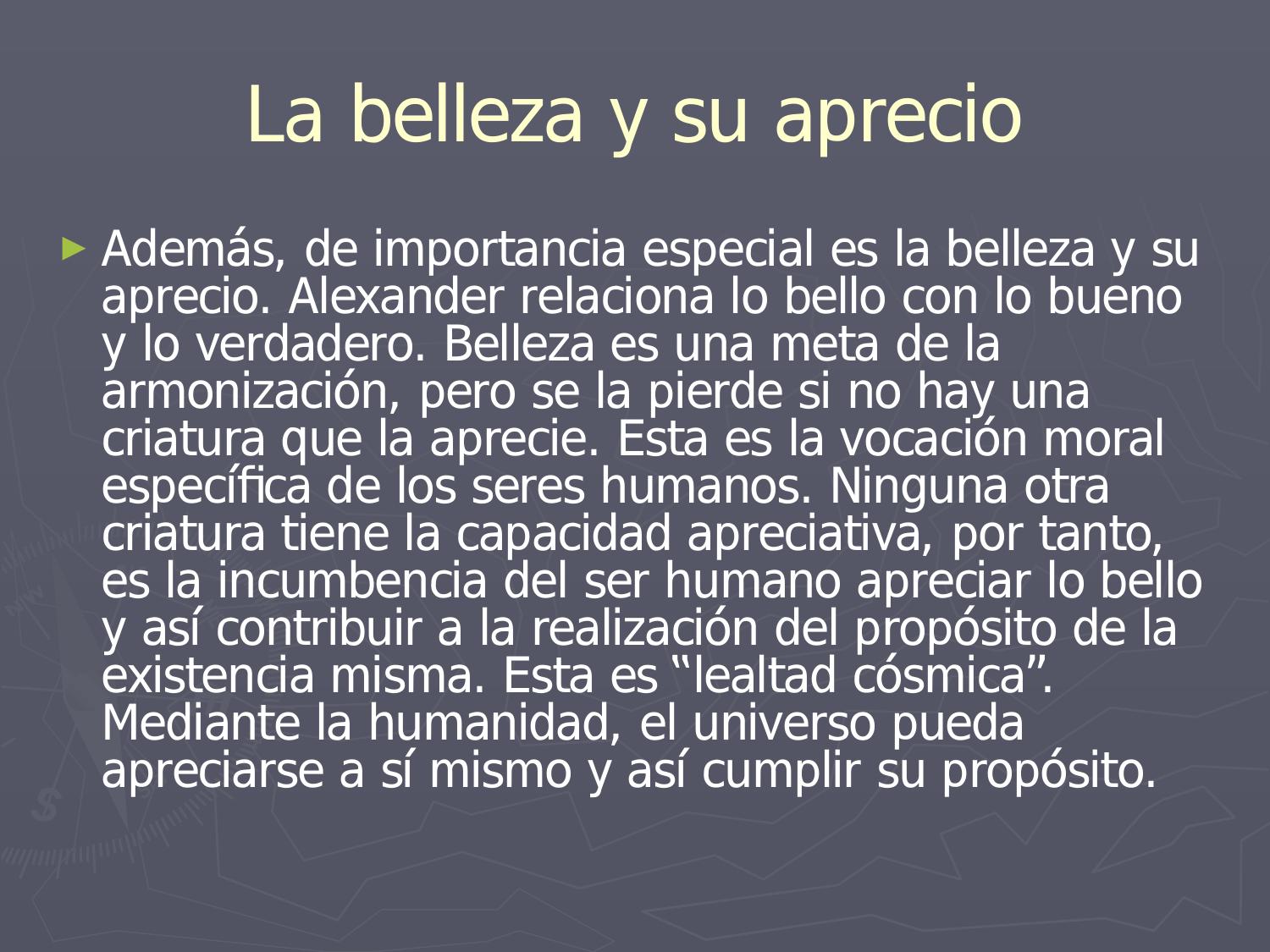

# La belleza y su aprecio
Además, de importancia especial es la belleza y su aprecio. Alexander relaciona lo bello con lo bueno y lo verdadero. Belleza es una meta de la armonización, pero se la pierde si no hay una criatura que la aprecie. Esta es la vocación moral específica de los seres humanos. Ninguna otra criatura tiene la capacidad apreciativa, por tanto, es la incumbencia del ser humano apreciar lo bello y así contribuir a la realización del propósito de la existencia misma. Esta es “lealtad cósmica”. Mediante la humanidad, el universo pueda apreciarse a sí mismo y así cumplir su propósito.